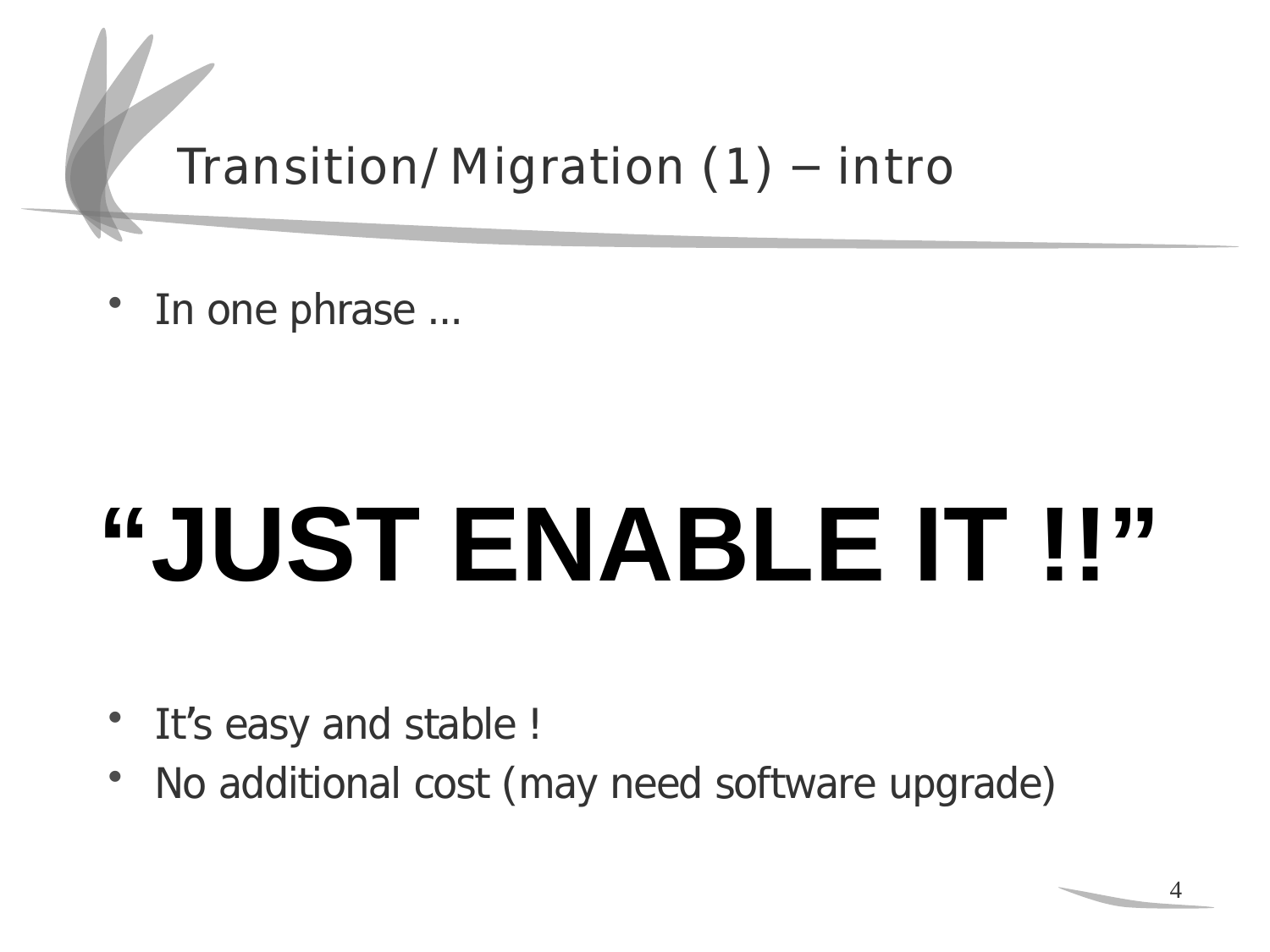

# Transition/Migration (1) – intro
In one phrase …

It’s easy and stable !
No additional cost (may need software upgrade)
“JUST ENABLE IT !!”
4